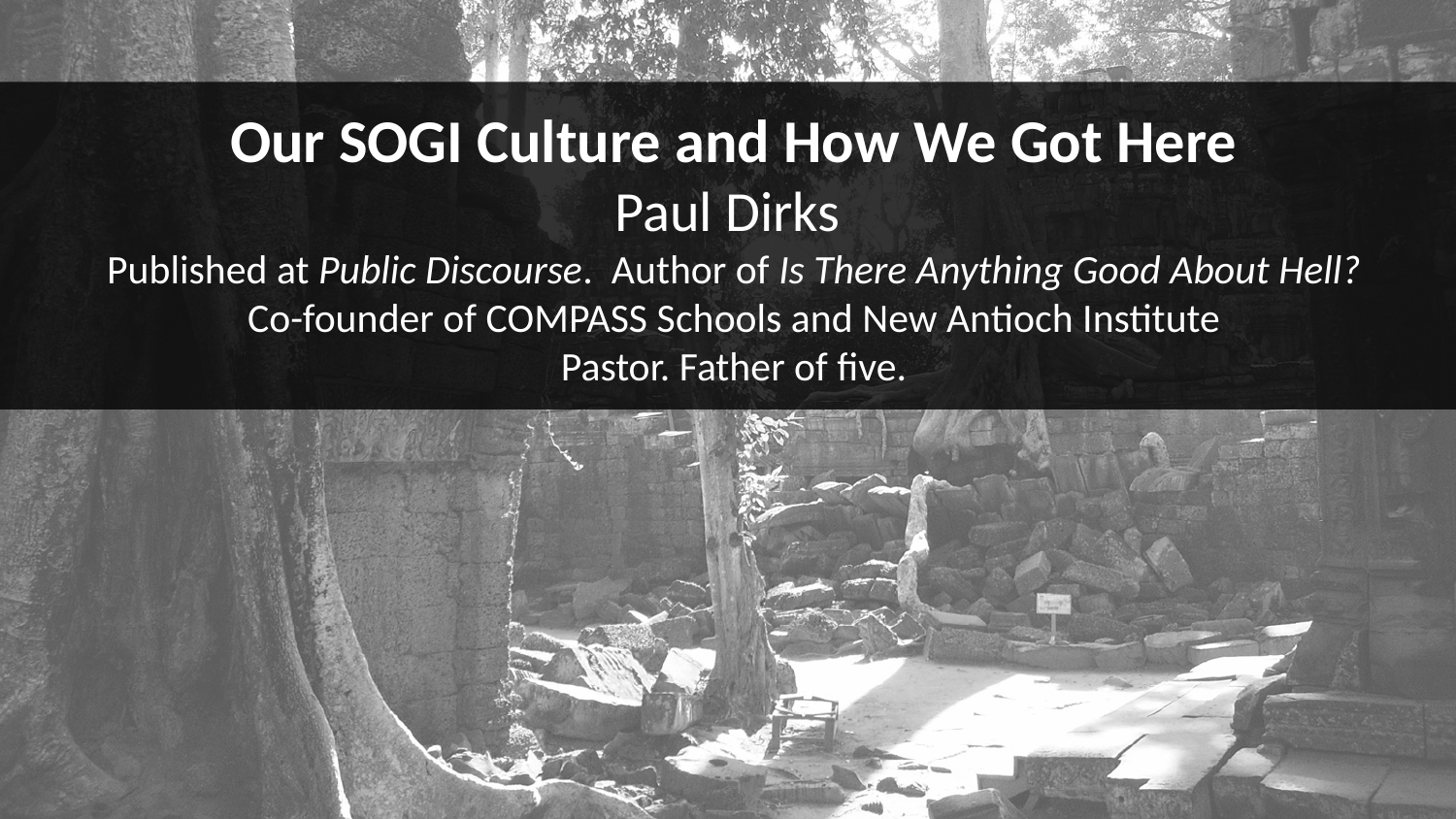

# Our SOGI Culture and How We Got Here Paul Dirks Published at Public Discourse.  Author of Is There Anything Good About Hell? Co-founder of COMPASS Schools and New Antioch Institute Pastor. Father of five.